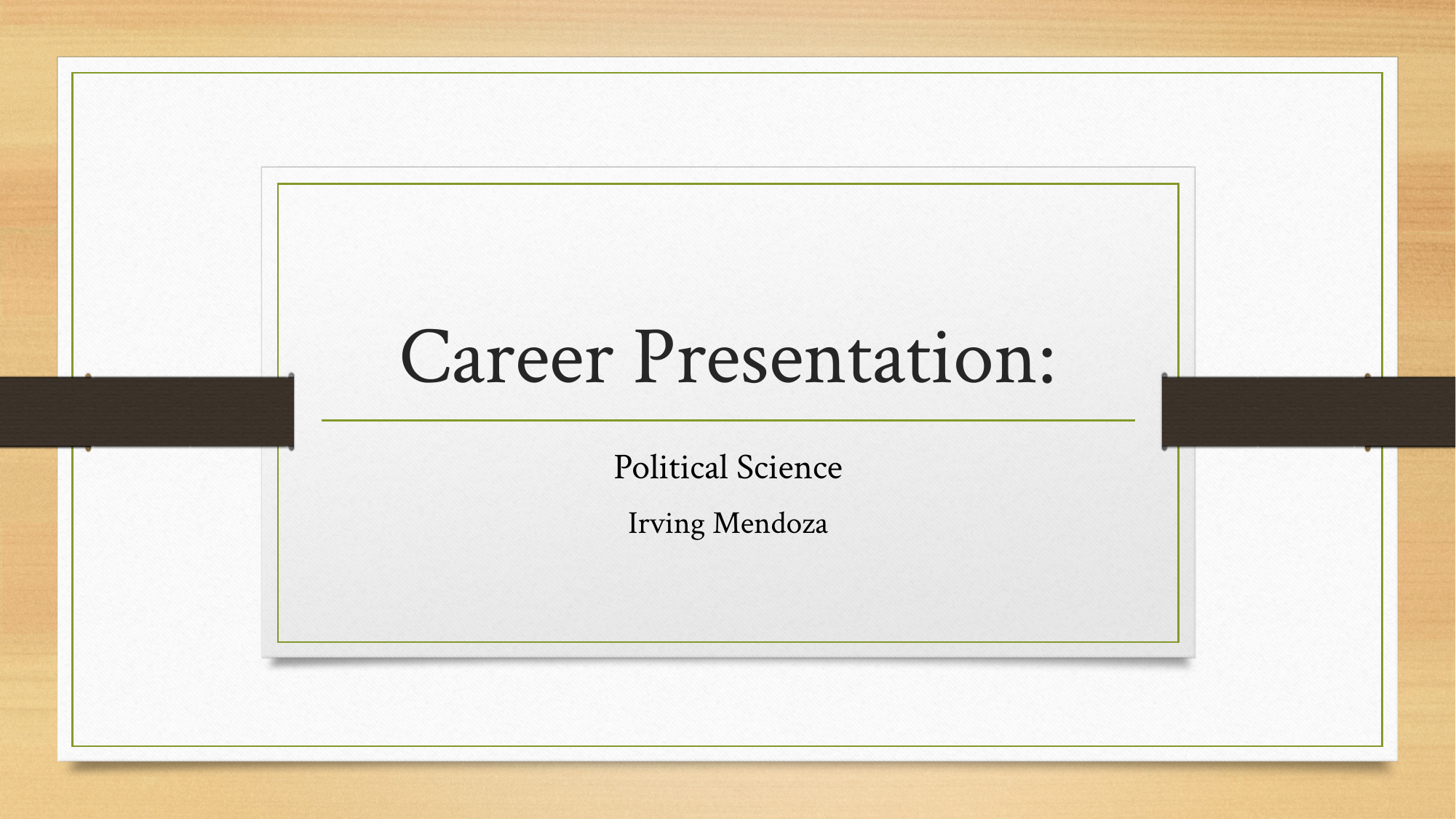

# Career Presentation:
Political Science
Irving Mendoza